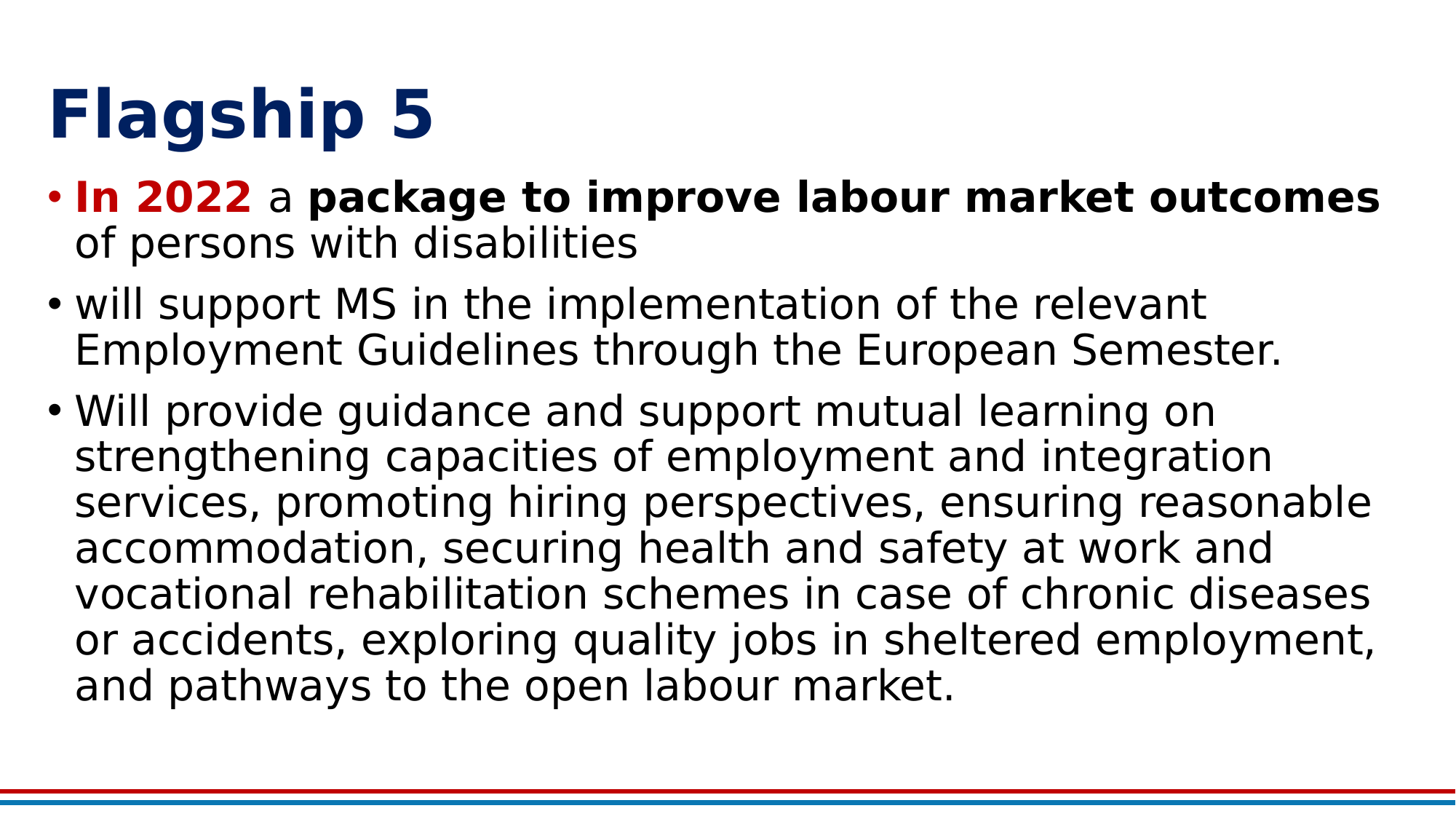

# Flagship 5
In 2022 a package to improve labour market outcomes of persons with disabilities
will support MS in the implementation of the relevant Employment Guidelines through the European Semester.
Will provide guidance and support mutual learning on strengthening capacities of employment and integration services, promoting hiring perspectives, ensuring reasonable accommodation, securing health and safety at work and vocational rehabilitation schemes in case of chronic diseases or accidents, exploring quality jobs in sheltered employment, and pathways to the open labour market.